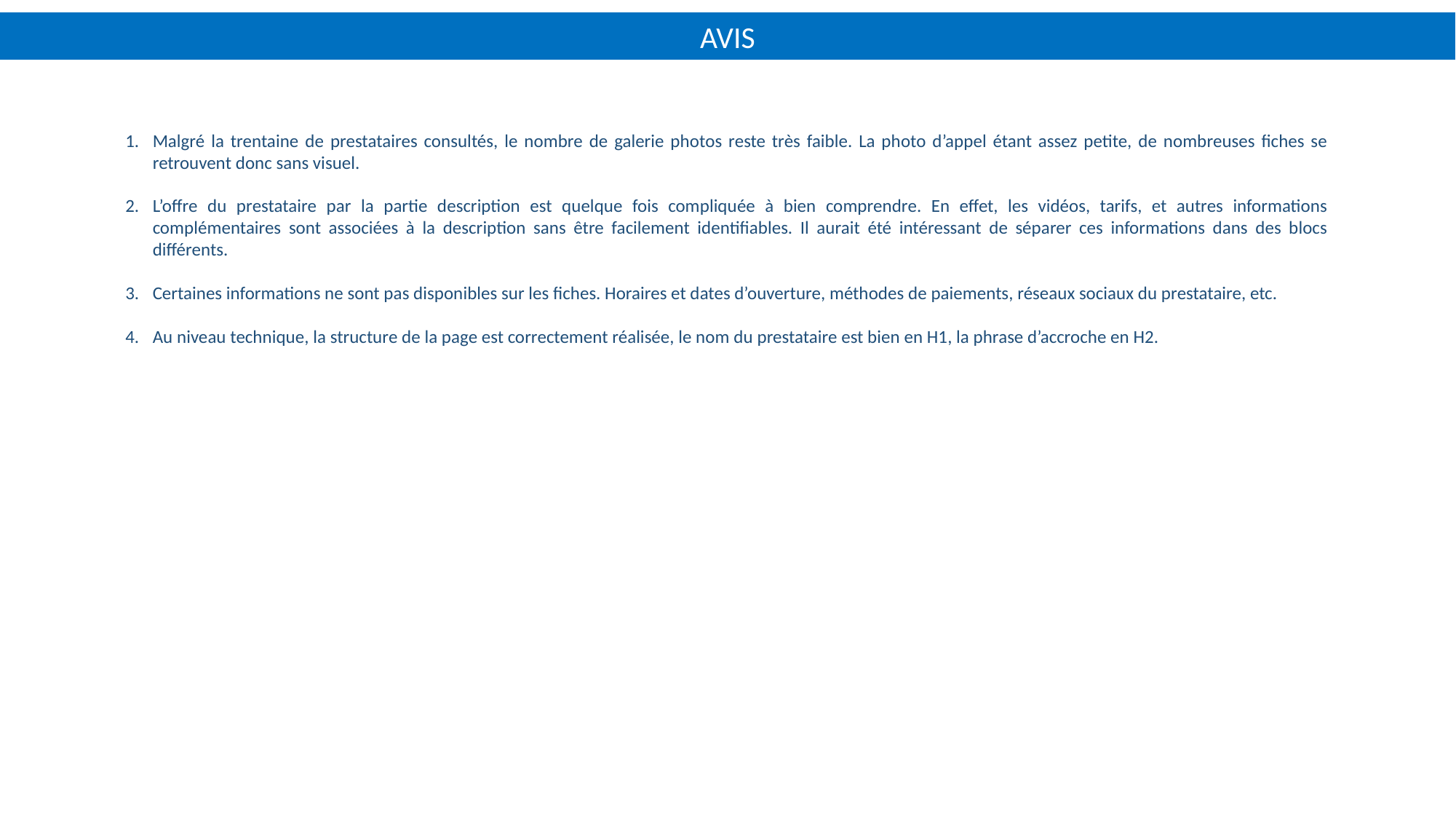

AVIS
Malgré la trentaine de prestataires consultés, le nombre de galerie photos reste très faible. La photo d’appel étant assez petite, de nombreuses fiches se retrouvent donc sans visuel.

L’offre du prestataire par la partie description est quelque fois compliquée à bien comprendre. En effet, les vidéos, tarifs, et autres informations complémentaires sont associées à la description sans être facilement identifiables. Il aurait été intéressant de séparer ces informations dans des blocs différents.

Certaines informations ne sont pas disponibles sur les fiches. Horaires et dates d’ouverture, méthodes de paiements, réseaux sociaux du prestataire, etc.

Au niveau technique, la structure de la page est correctement réalisée, le nom du prestataire est bien en H1, la phrase d’accroche en H2.